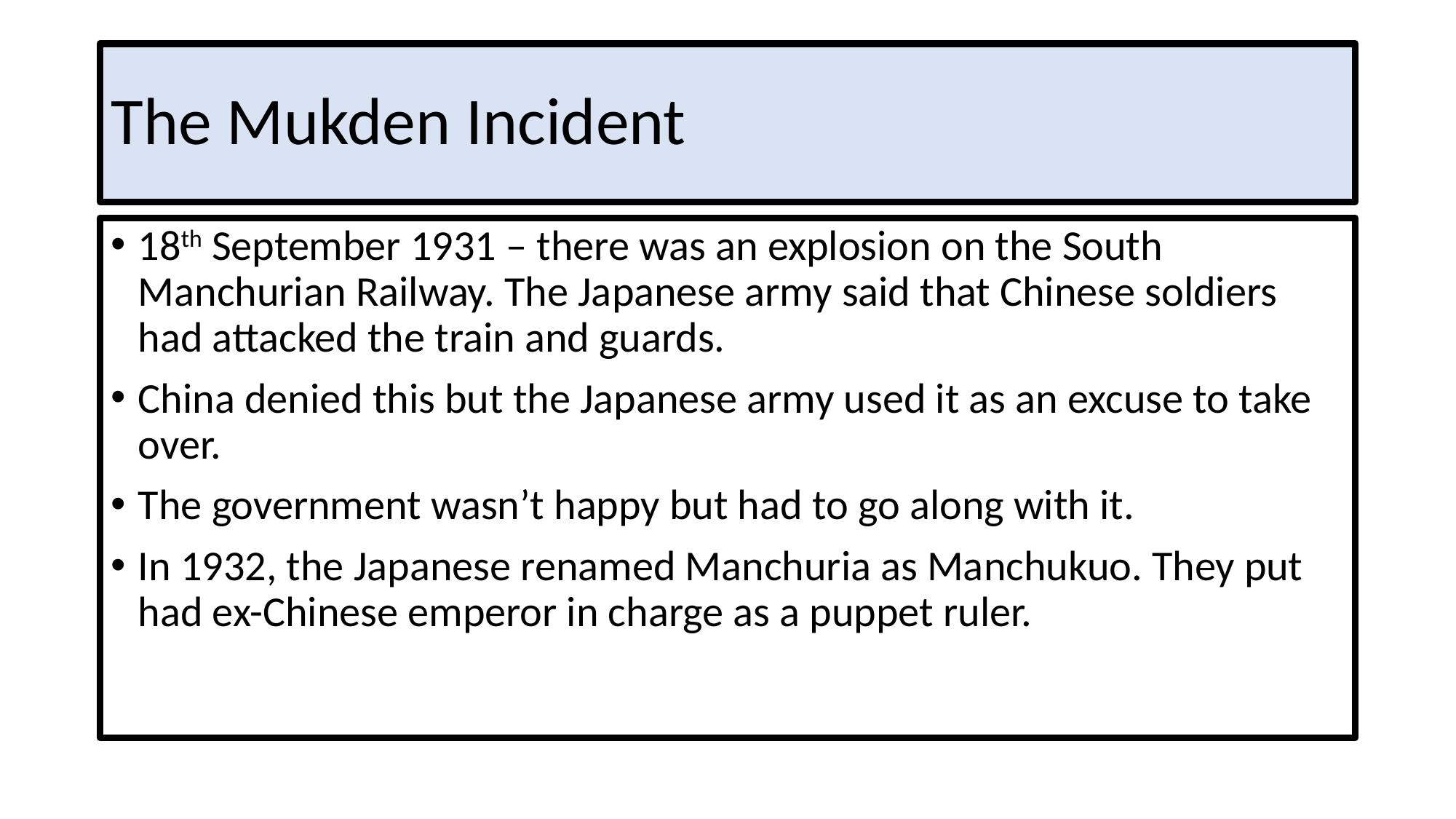

# The Mukden Incident
18th September 1931 – there was an explosion on the South Manchurian Railway. The Japanese army said that Chinese soldiers had attacked the train and guards.
China denied this but the Japanese army used it as an excuse to take over.
The government wasn’t happy but had to go along with it.
In 1932, the Japanese renamed Manchuria as Manchukuo. They put had ex-Chinese emperor in charge as a puppet ruler.